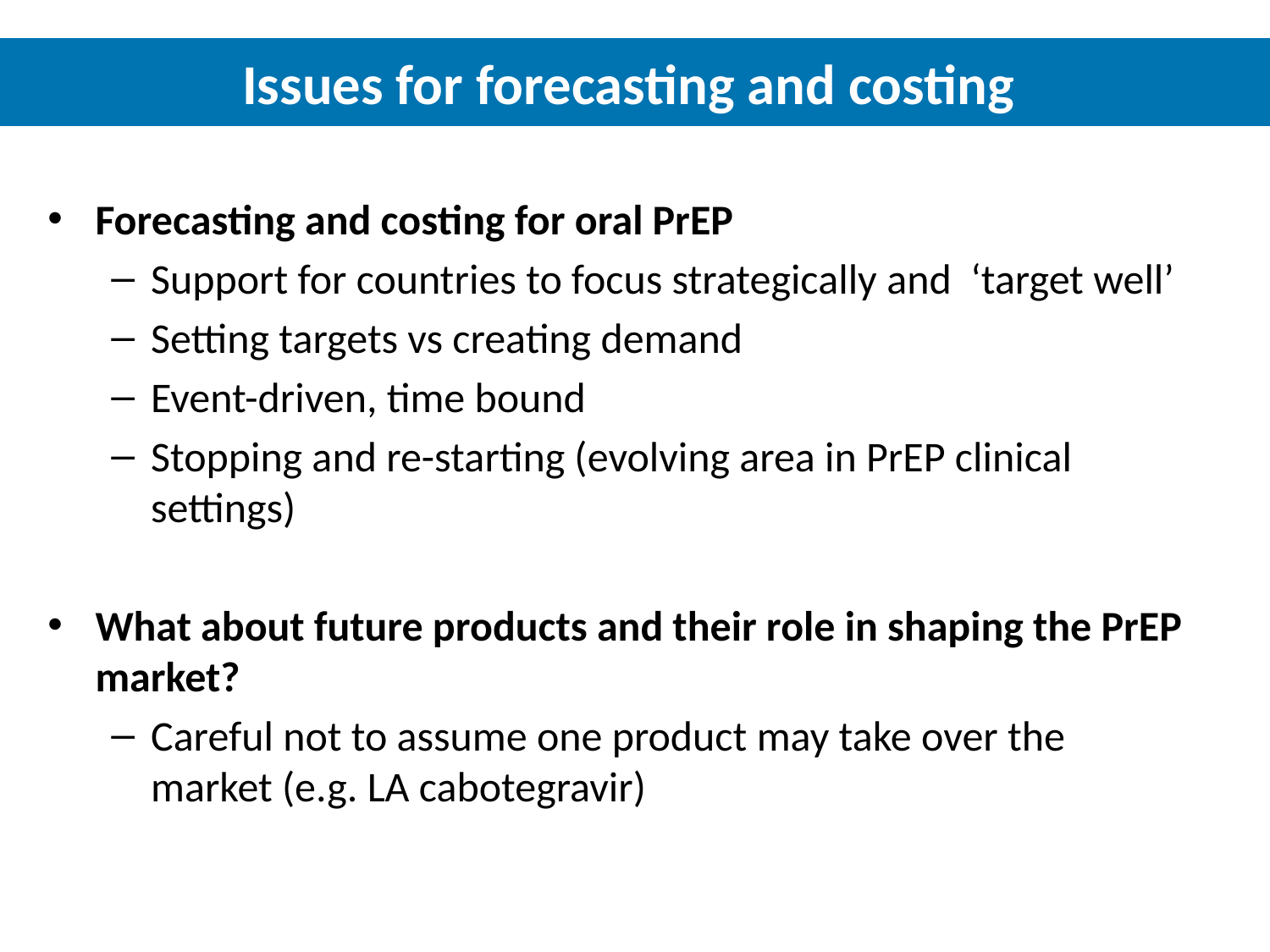

# Issues for forecasting and costing
Forecasting and costing for oral PrEP
Support for countries to focus strategically and  ‘target well’
Setting targets vs creating demand
Event-driven, time bound
Stopping and re-starting (evolving area in PrEP clinical settings)

What about future products and their role in shaping the PrEP market?
Careful not to assume one product may take over the market (e.g. LA cabotegravir)